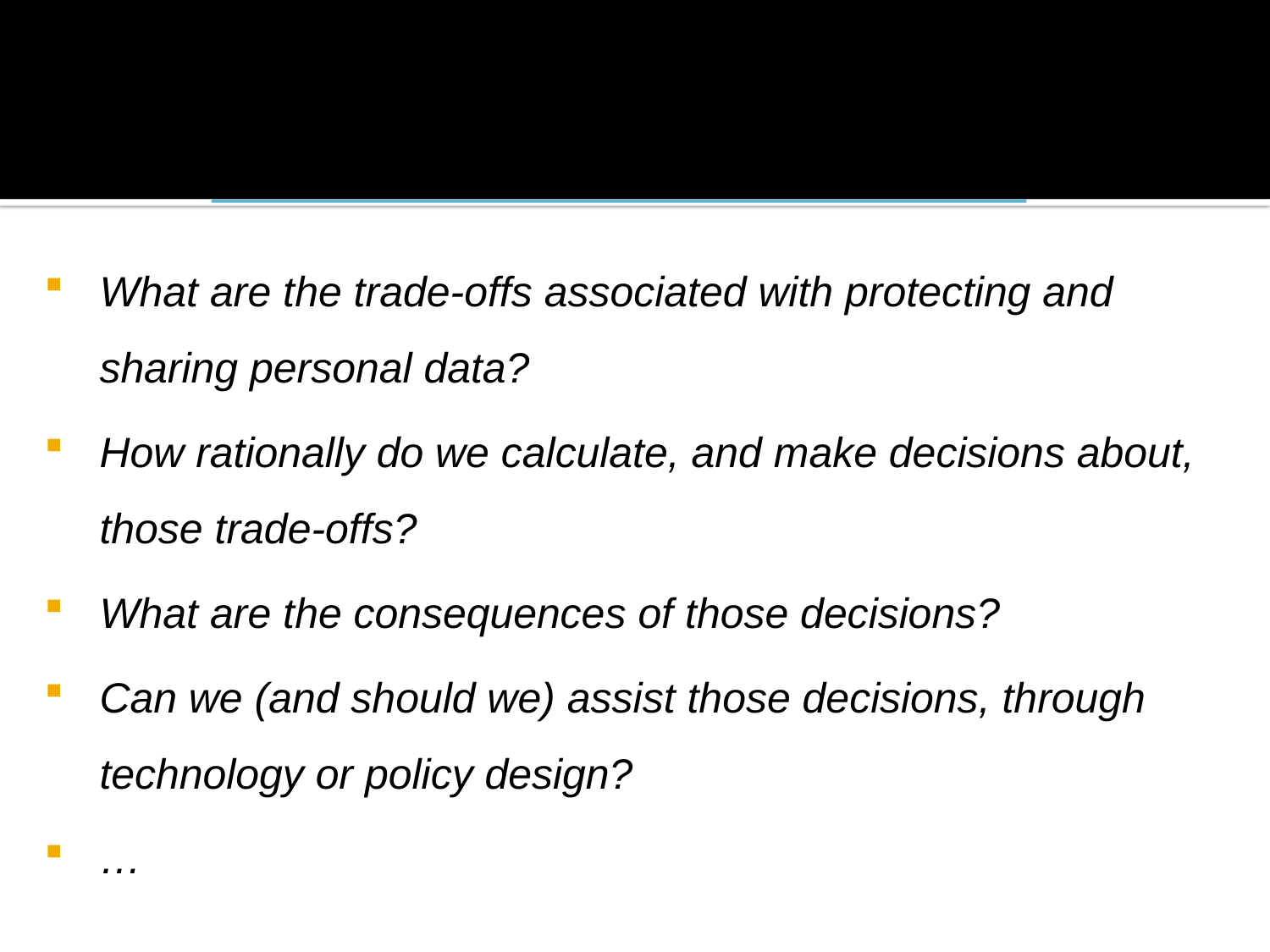

What are the trade-offs associated with protecting and sharing personal data?
How rationally do we calculate, and make decisions about, those trade-offs?
What are the consequences of those decisions?
Can we (and should we) assist those decisions, through technology or policy design?
…